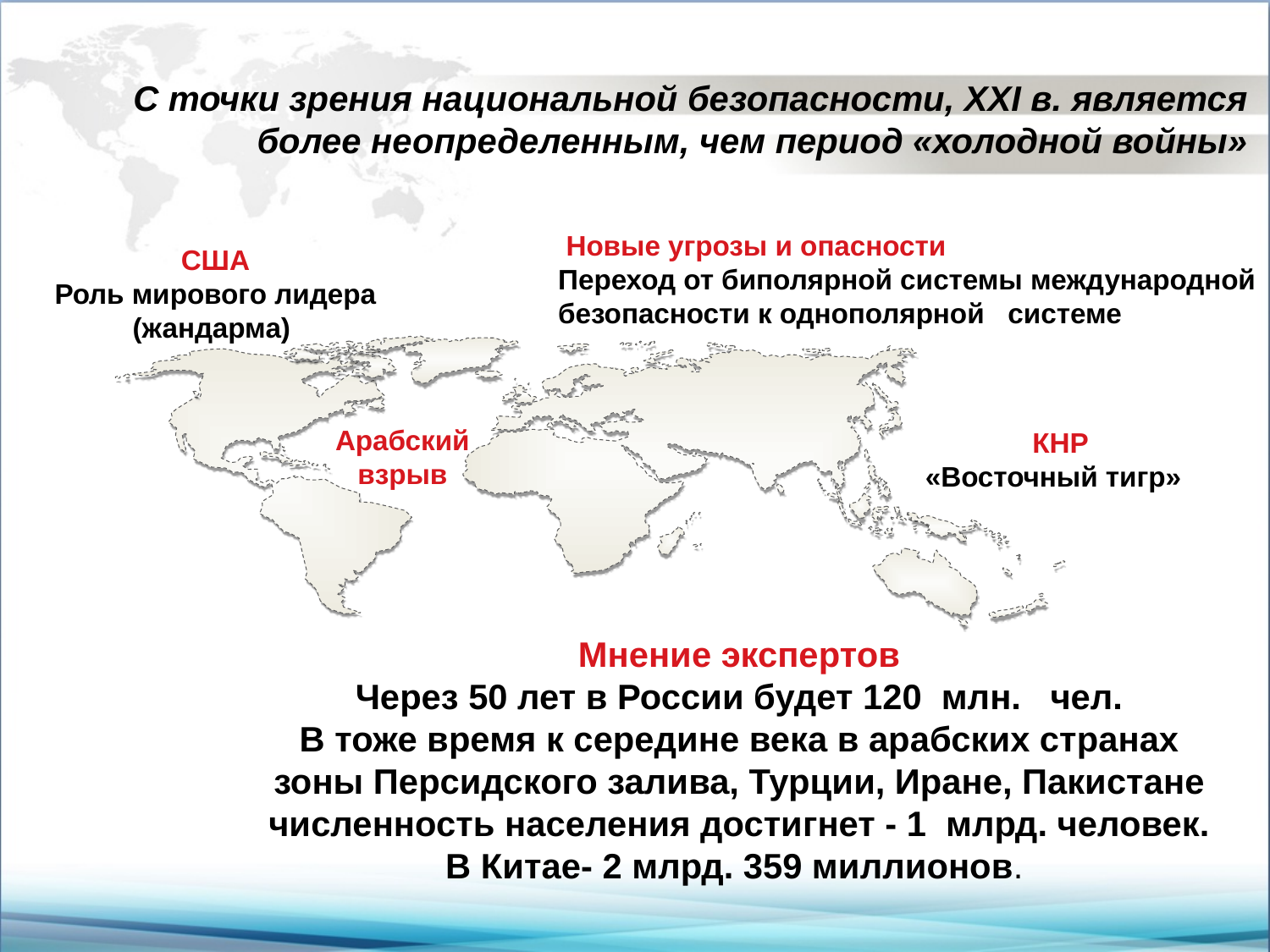

С точки зрения национальной безопасности, XXI в. является более неопределенным, чем период «холодной войны»
 Новые угрозы и опасности
Переход от биполярной системы международной
безопасности к однополярной   системе
США
Роль мирового лидера (жандарма)

Арабский взрыв
КНР
«Восточный тигр»
Мнение экспертов
Через 50 лет в России будет 120  млн.   чел.
В тоже время к середине века в арабских странах зоны Персидского залива, Турции, Иране, Пакистане численность населения достигнет - 1  млрд. человек. В Китае- 2 млрд. 359 миллионов.